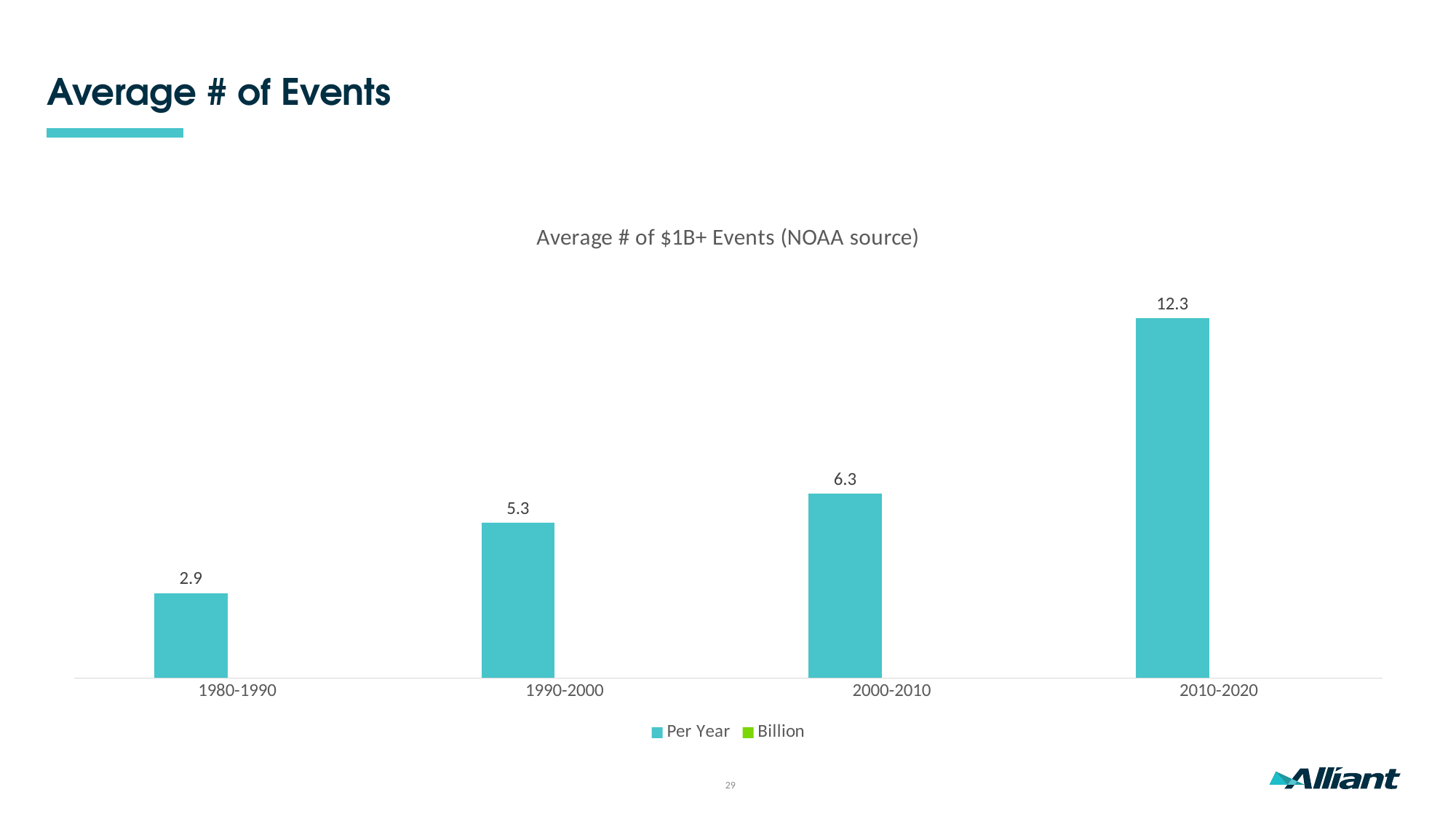

Average # of Events

### Chart: Average # of $1B+ Events (NOAA source)

| Category | Per Year | Billion |
|---|---|---|
| 1980-1990 | 2.9 | None |
| 1990-2000 | 5.3 | None |
| 2000-2010 | 6.3 | None |
| 2010-2020 | 12.3 | None |
29